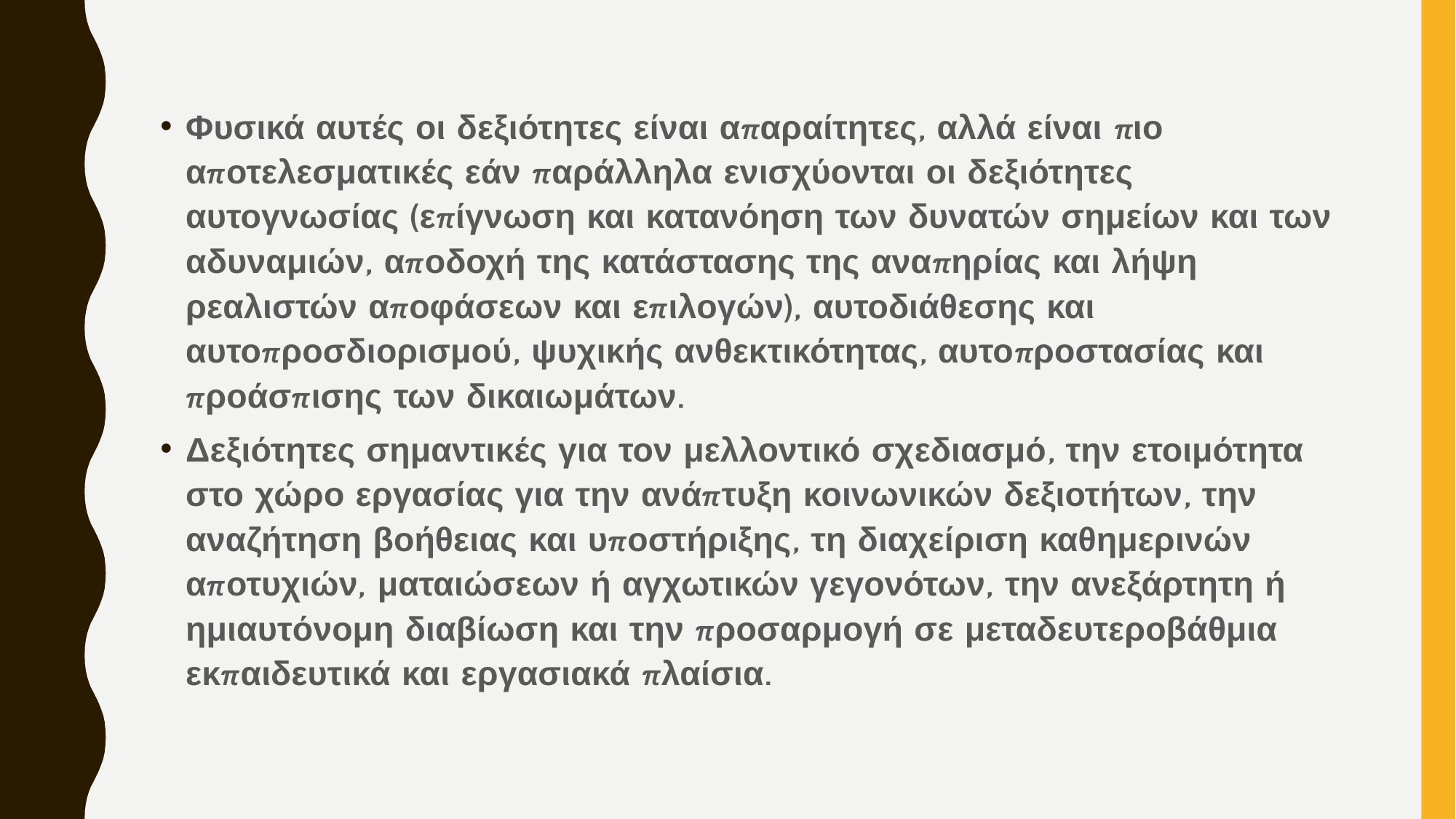

Φυσικά αυτές οι δεξιότητες είναι απαραίτητες, αλλά είναι πιο αποτελεσματικές εάν παράλληλα ενισχύονται οι δεξιότητες αυτογνωσίας (επίγνωση και κατανόηση των δυνατών σημείων και των αδυναμιών, αποδοχή της κατάστασης της αναπηρίας και λήψη ρεαλιστών αποφάσεων και επιλογών), αυτοδιάθεσης και αυτοπροσδιορισμού, ψυχικής ανθεκτικότητας, αυτοπροστασίας και προάσπισης των δικαιωμάτων.
Δεξιότητες σημαντικές για τον μελλοντικό σχεδιασμό, την ετοιμότητα στο χώρο εργασίας για την ανάπτυξη κοινωνικών δεξιοτήτων, την αναζήτηση βοήθειας και υποστήριξης, τη διαχείριση καθημερινών αποτυχιών, ματαιώσεων ή αγχωτικών γεγονότων, την ανεξάρτητη ή ημιαυτόνομη διαβίωση και την προσαρμογή σε μεταδευτεροβάθμια  εκπαιδευτικά και εργασιακά πλαίσια.